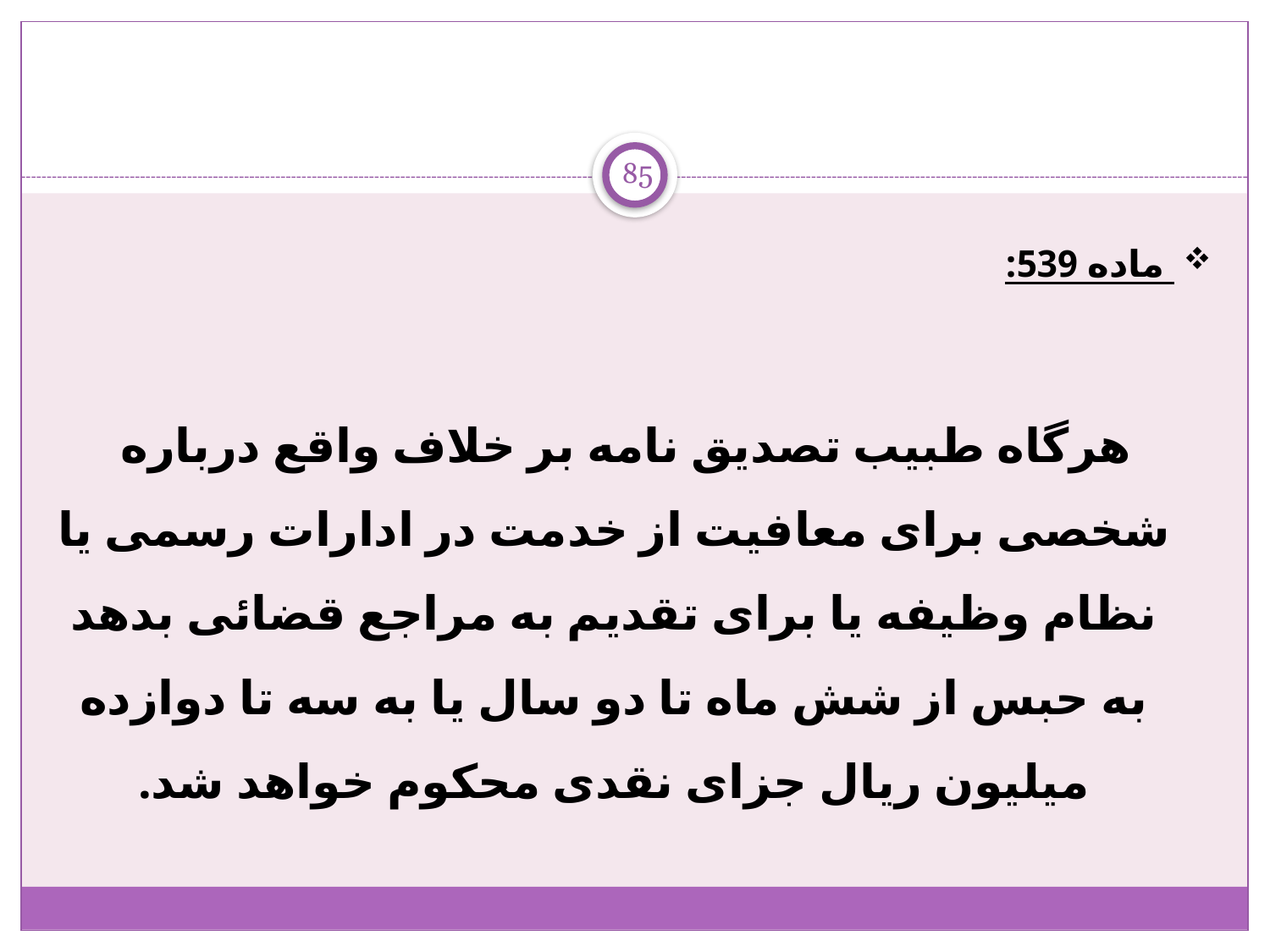

85
 ماده 539:

 هرگاه طبیب تصدیق نامه بر خلاف واقع درباره شخصی برای معافیت از خدمت در ادارات رسمی یا نظام وظیفه یا برای تقدیم به مراجع قضائی بدهد به حبس از شش ماه تا دو سال یا به سه تا دوازده میلیون ریال جزای نقدی محکوم خواهد شد.